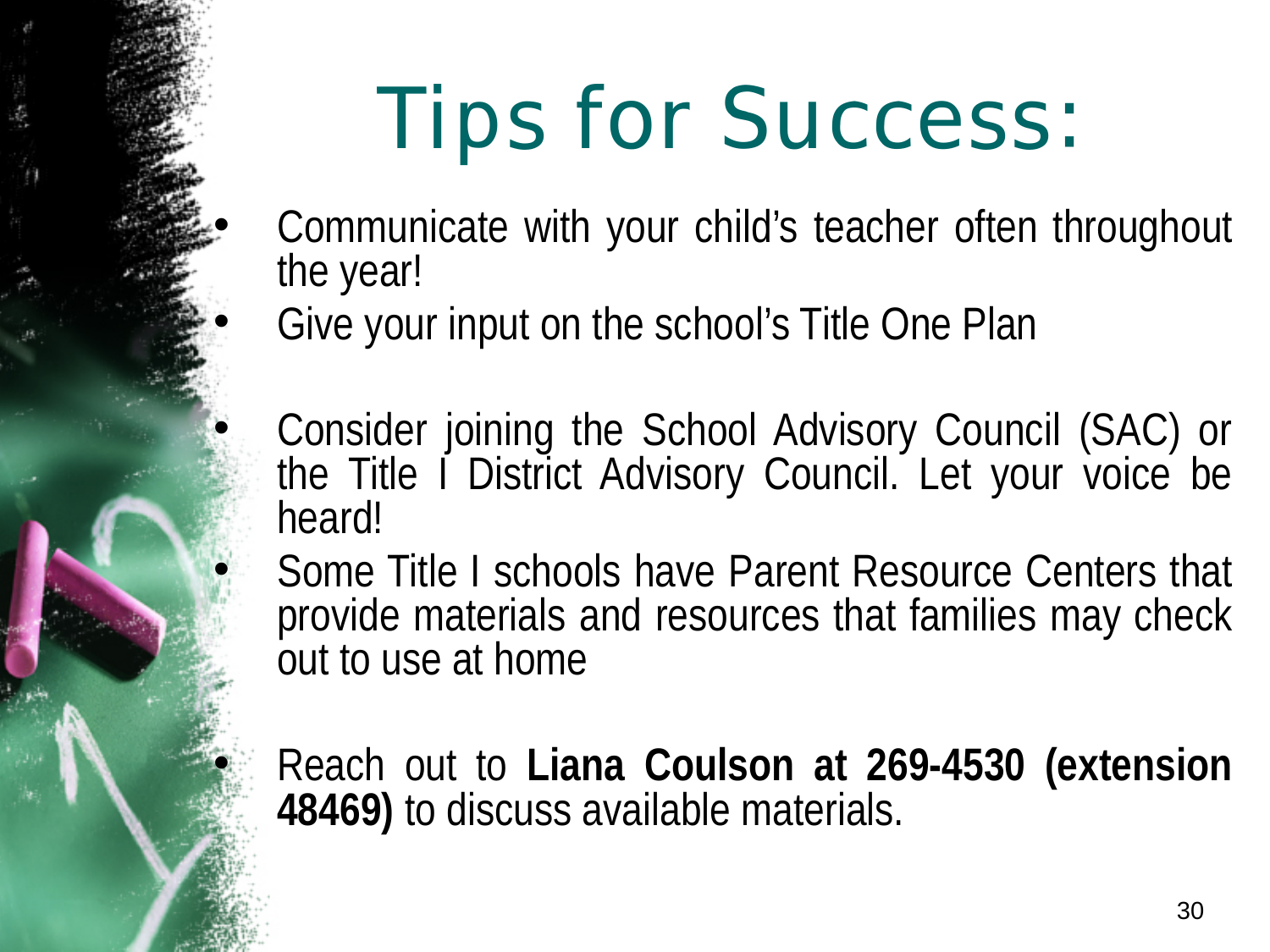

# Tips for Success:
Communicate with your child’s teacher often throughout the year!
Give your input on the school’s Title One Plan

Consider joining the School Advisory Council (SAC) or the Title I District Advisory Council. Let your voice be heard!
Some Title I schools have Parent Resource Centers that provide materials and resources that families may check out to use at home

Reach out to Liana Coulson at 269-4530 (extension 48469) to discuss available materials.

30